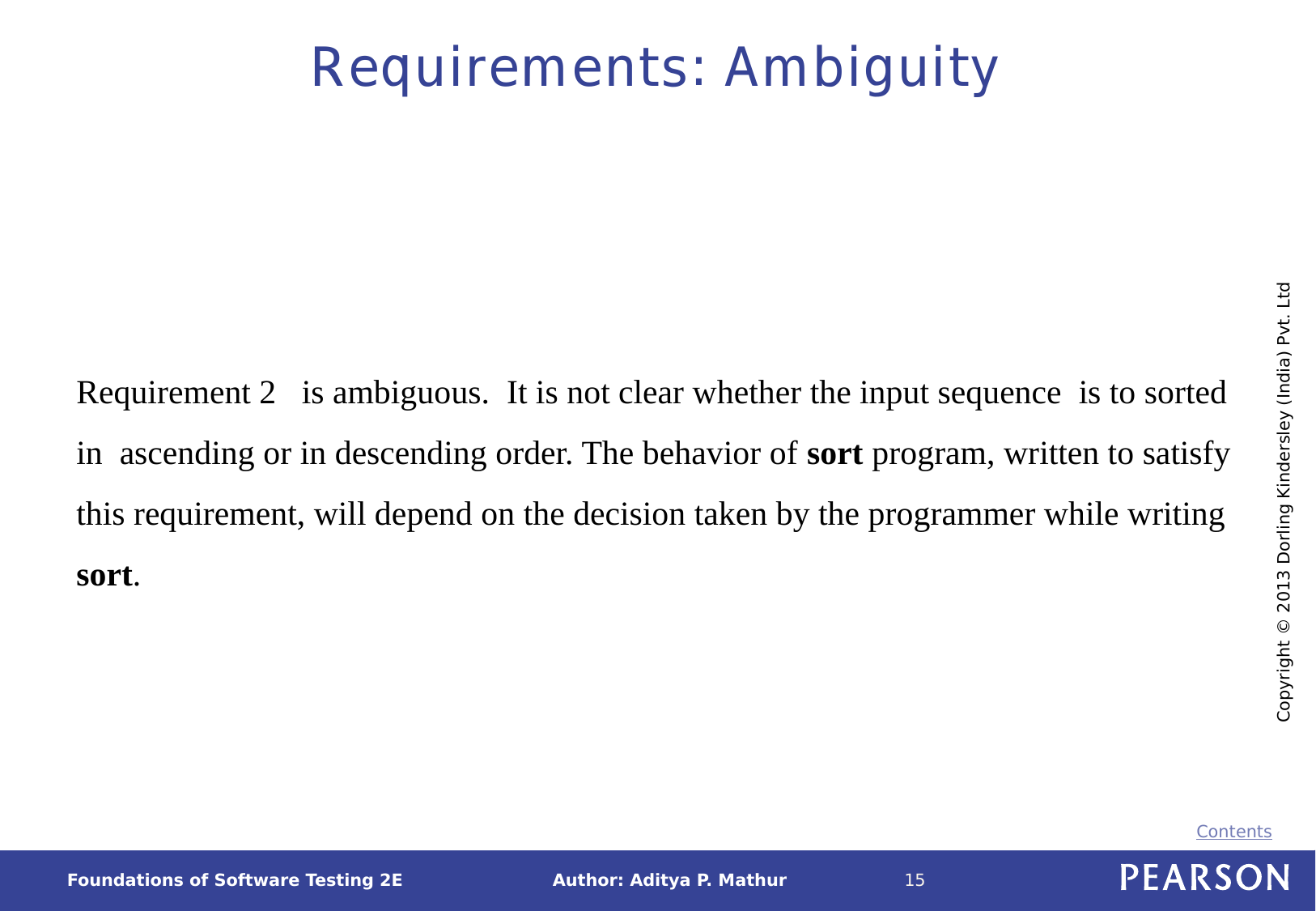

# Requirements: Ambiguity
Requirement 2   is ambiguous.  It is not clear whether the input sequence  is to sorted in  ascending or in descending order. The behavior of sort program, written to satisfy this requirement, will depend on the decision taken by the programmer while writing sort.